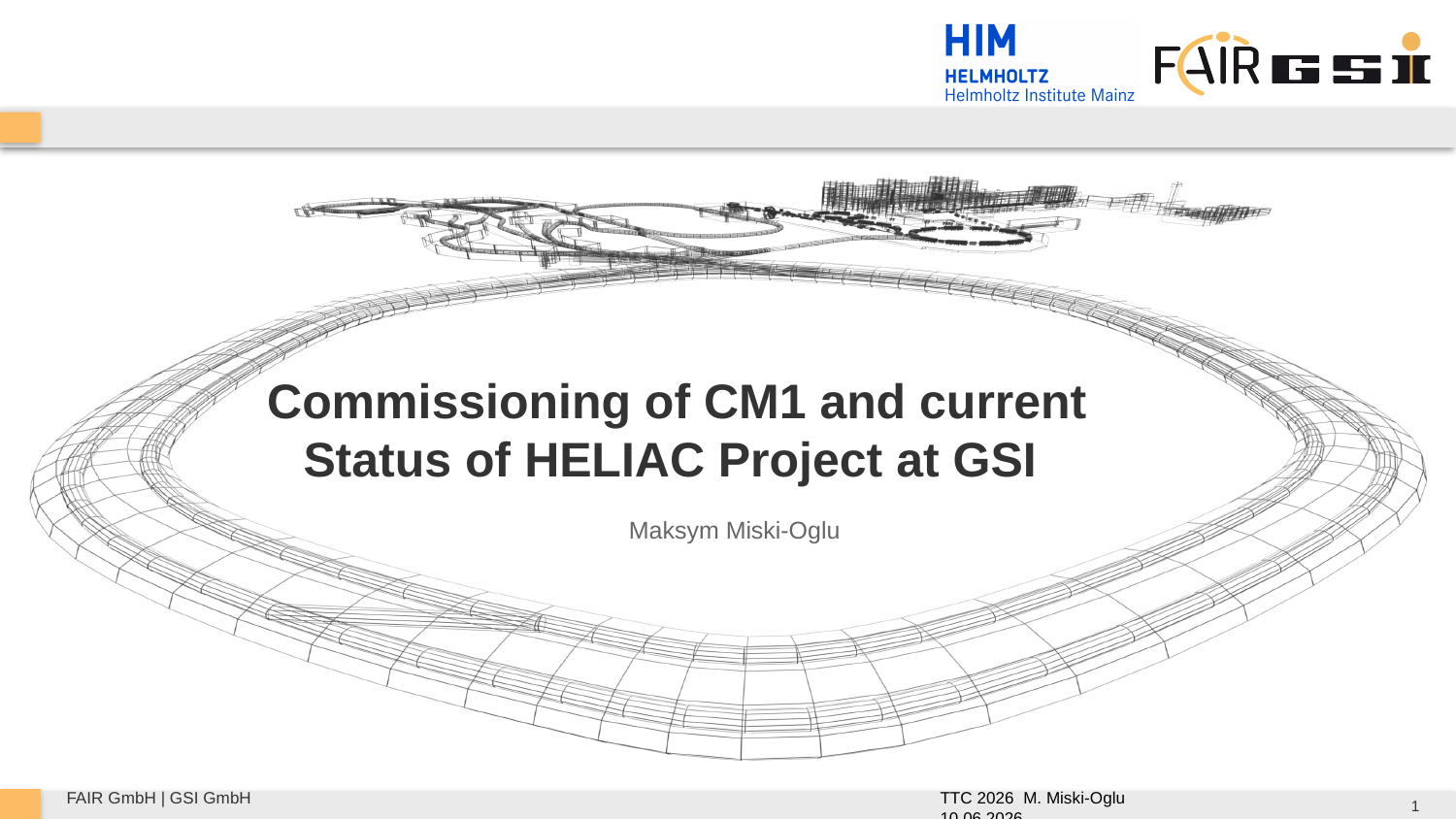

# Commissioning of CM1 and current Status of HELIAC Project at GSI
Maksym Miski-Oglu